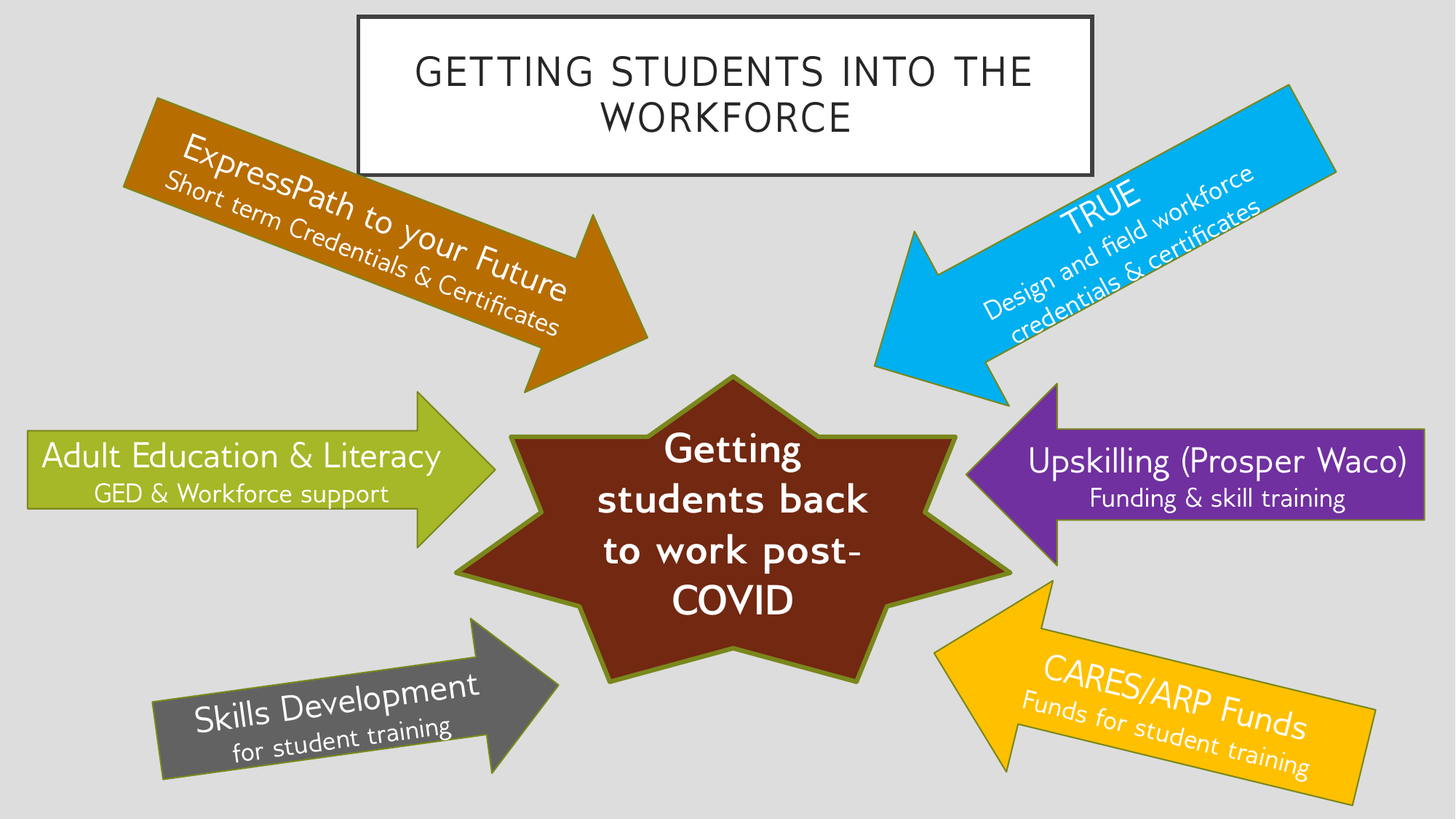

# Getting Students into the Workforce
ExpressPath to your Future
Short term Credentials & Certificates
TRUE
Design and field workforce credentials & certificates
Getting students back to work post-COVID
Upskilling (Prosper Waco)
Funding & skill training
Adult Education & Literacy
GED & Workforce support
CARES/ARP Funds
Funds for student training
Skills Development
for student training